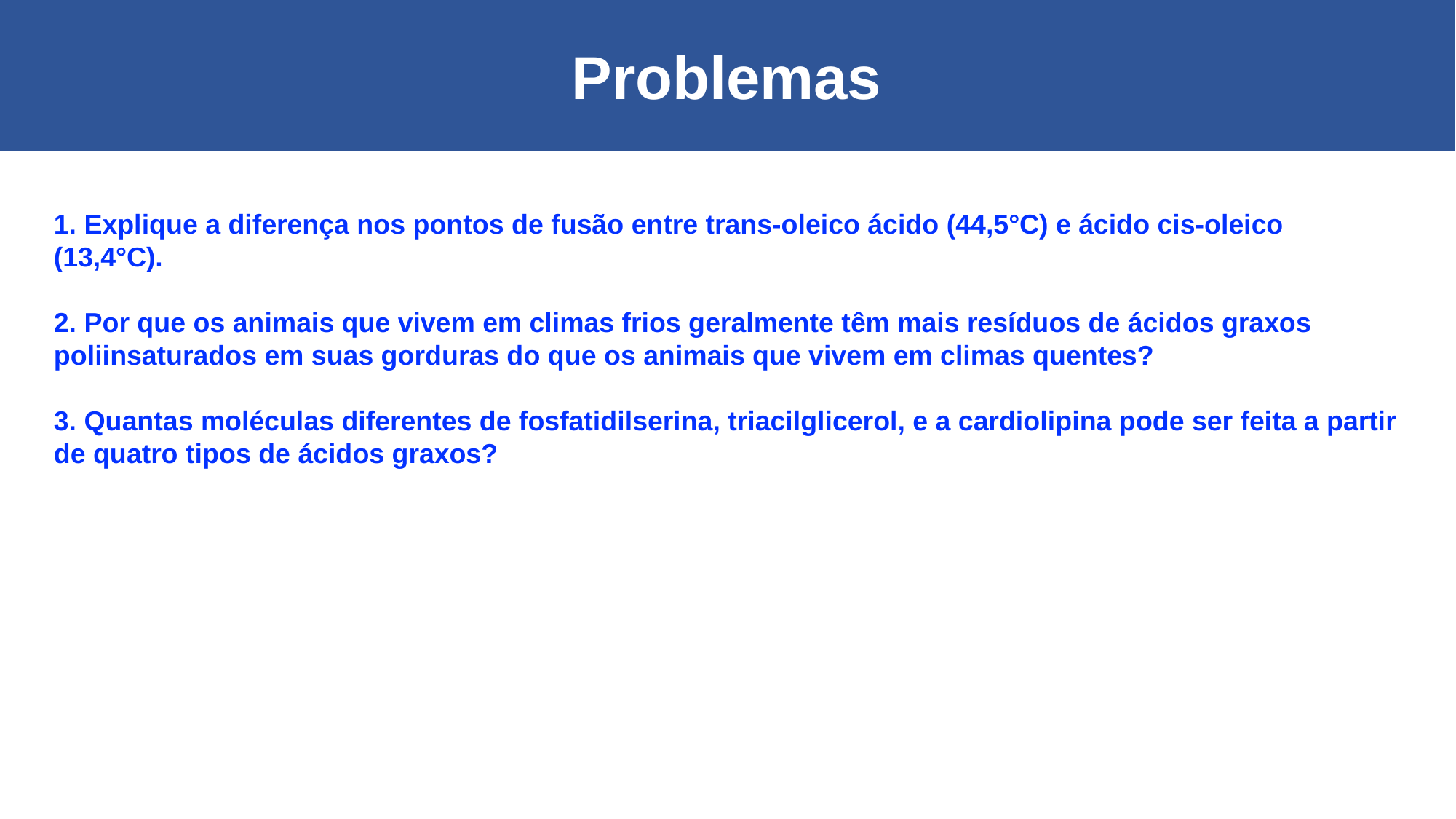

Problemas
1. Explique a diferença nos pontos de fusão entre trans-oleico ácido (44,5°C) e ácido cis-oleico (13,4°C).

2. Por que os animais que vivem em climas frios geralmente têm mais resíduos de ácidos graxos poliinsaturados em suas gorduras do que os animais que vivem em climas quentes?

3. Quantas moléculas diferentes de fosfatidilserina, triacilglicerol, e a cardiolipina pode ser feita a partir de quatro tipos de ácidos graxos?